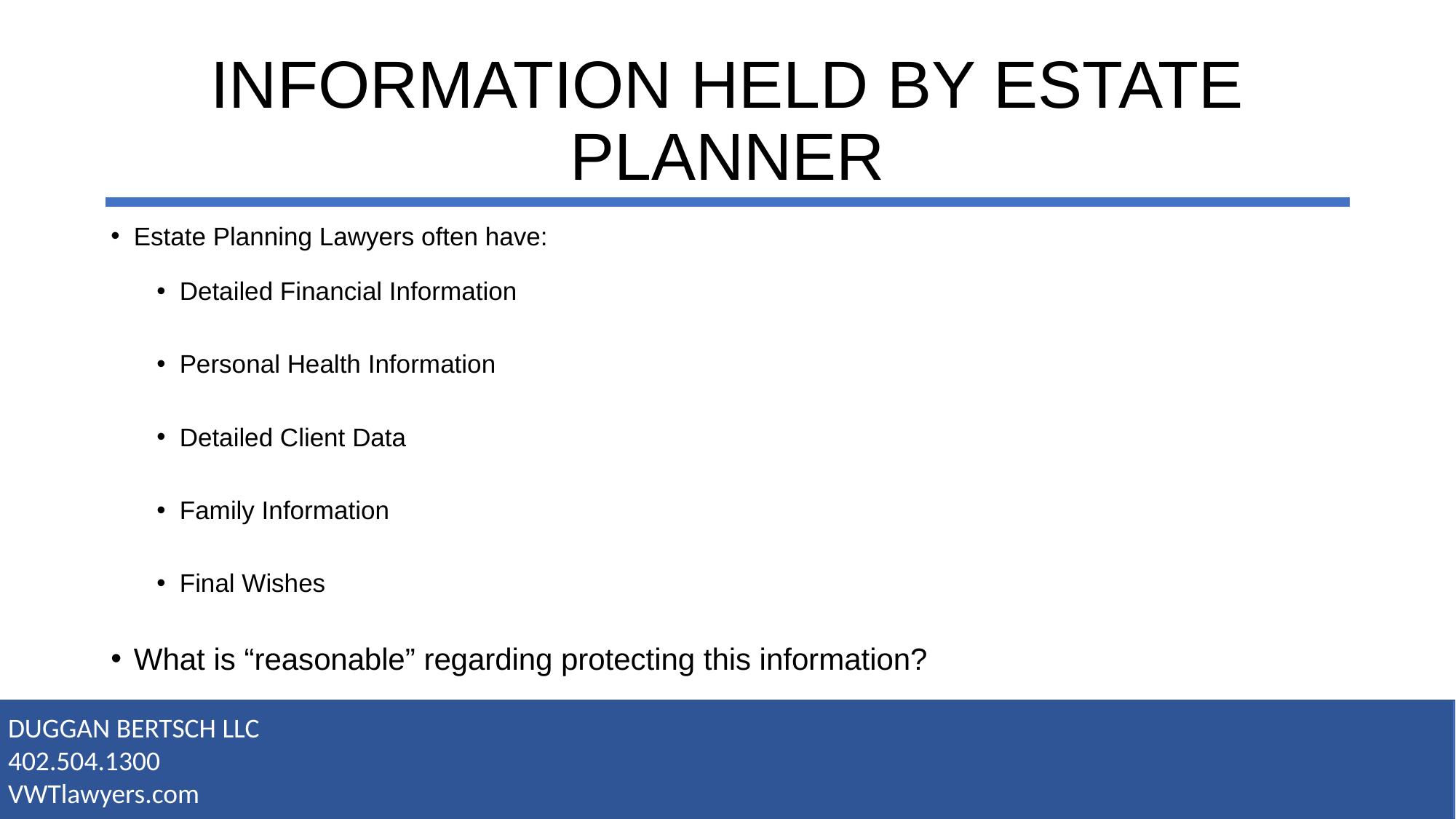

# INFORMATION HELD BY ESTATE PLANNER
Estate Planning Lawyers often have:

Detailed Financial Information

Personal Health Information

Detailed Client Data

Family Information

Final Wishes

What is “reasonable” regarding protecting this information?
DUGGAN BERTSCH LLC
402.504.1300
VWTlawyers.com